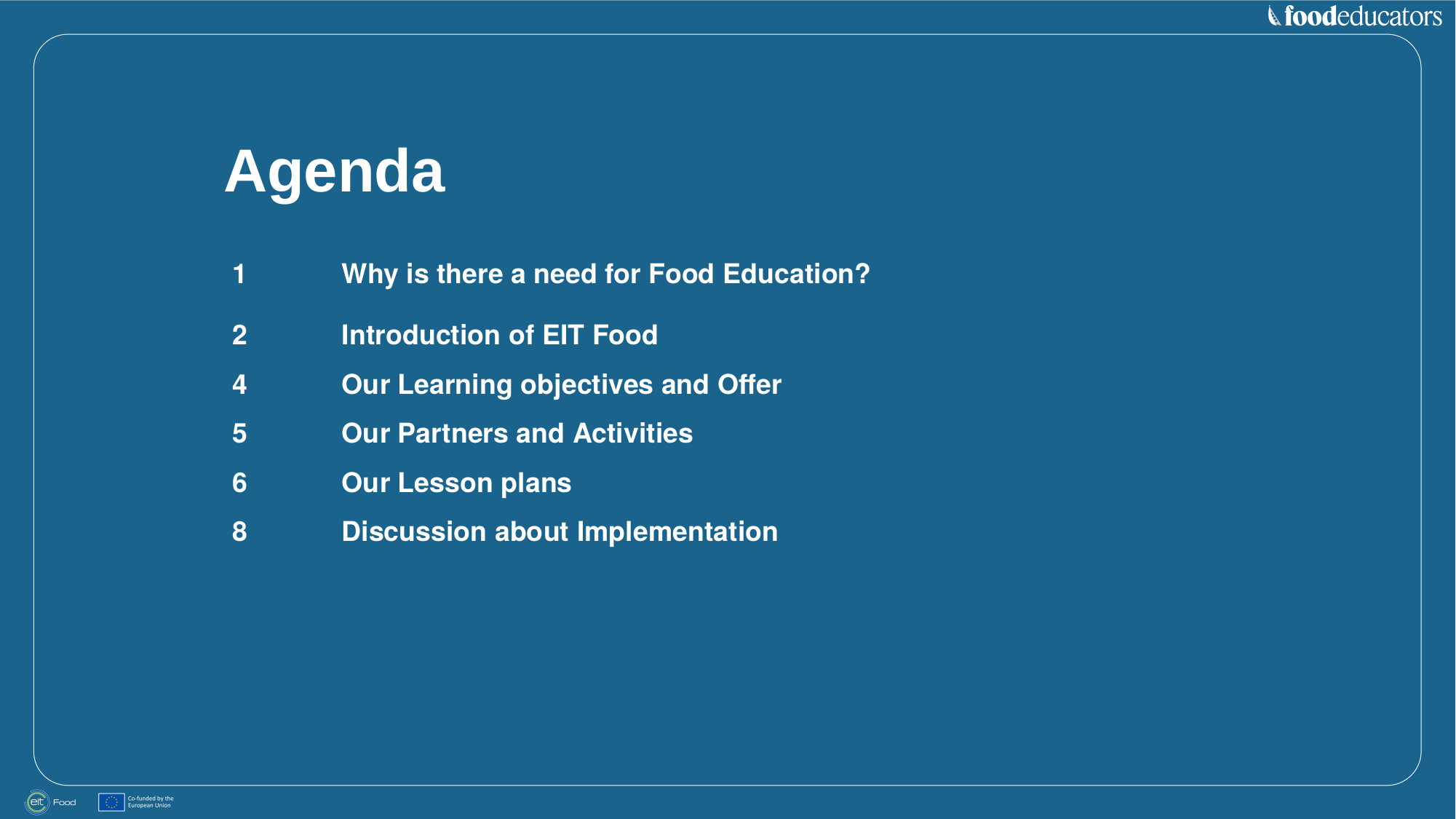

Agenda
1	Why is there a need for Food Education?
2	Introduction of EIT Food
4	Our Learning objectives and Offer
5	Our Partners and Activities
6	Our Lesson plans
8	Discussion about Implementation